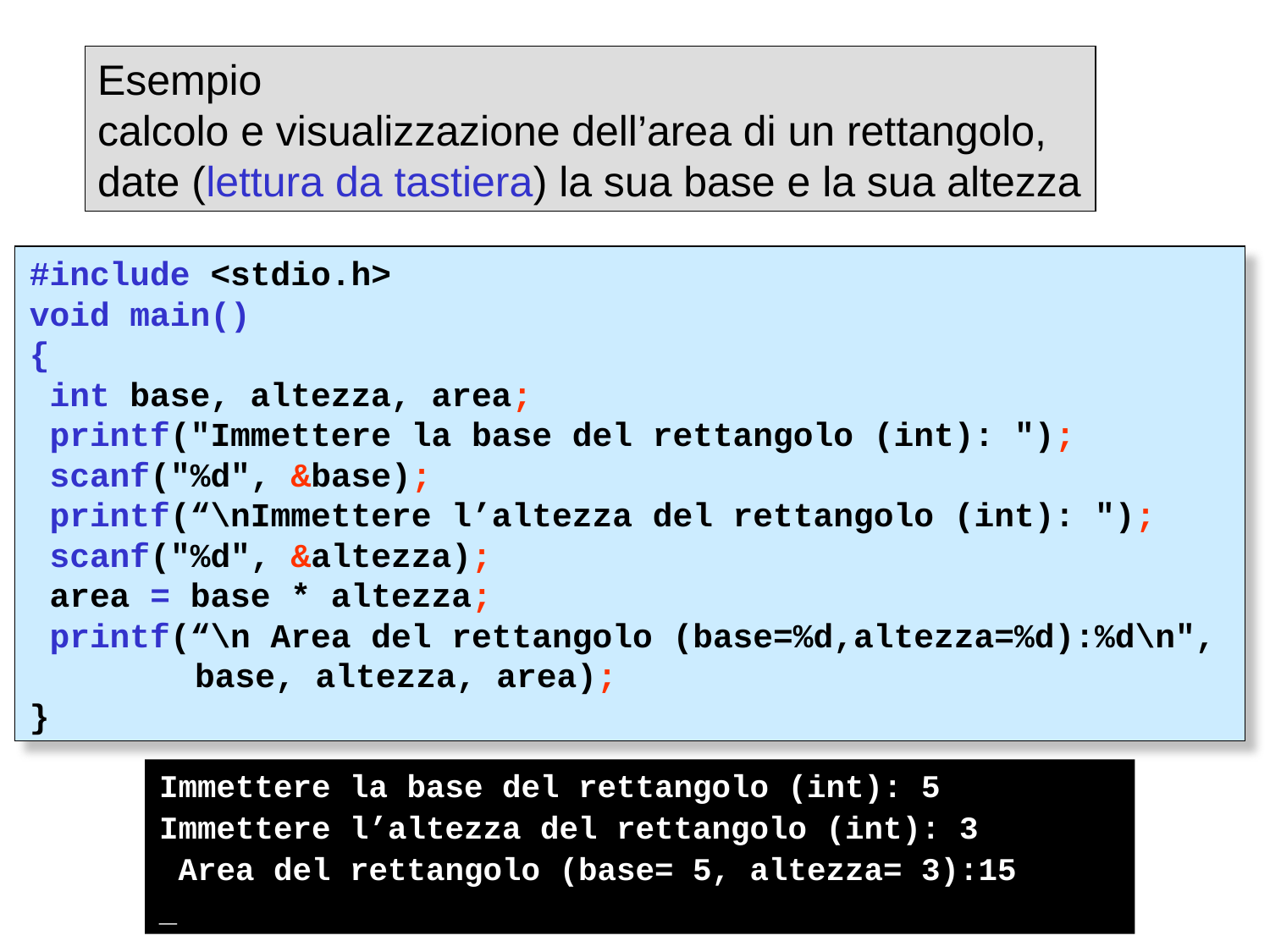

Esempio
calcolo e visualizzazione dell’area di un rettangolo,
date (lettura da tastiera) la sua base e la sua altezza
#include <stdio.h>
void main()
{
 int base, altezza, area;
 printf("Immettere la base del rettangolo (int): ");
 scanf("%d", &base);
 printf(“\nImmettere l’altezza del rettangolo (int): ");
 scanf("%d", &altezza);
 area = base * altezza;
 printf(“\n Area del rettangolo (base=%d,altezza=%d):%d\n",
	  base, altezza, area);
}
Immettere la base del rettangolo (int): 5
Immettere l’altezza del rettangolo (int): 3
 Area del rettangolo (base= 5, altezza= 3):15
_